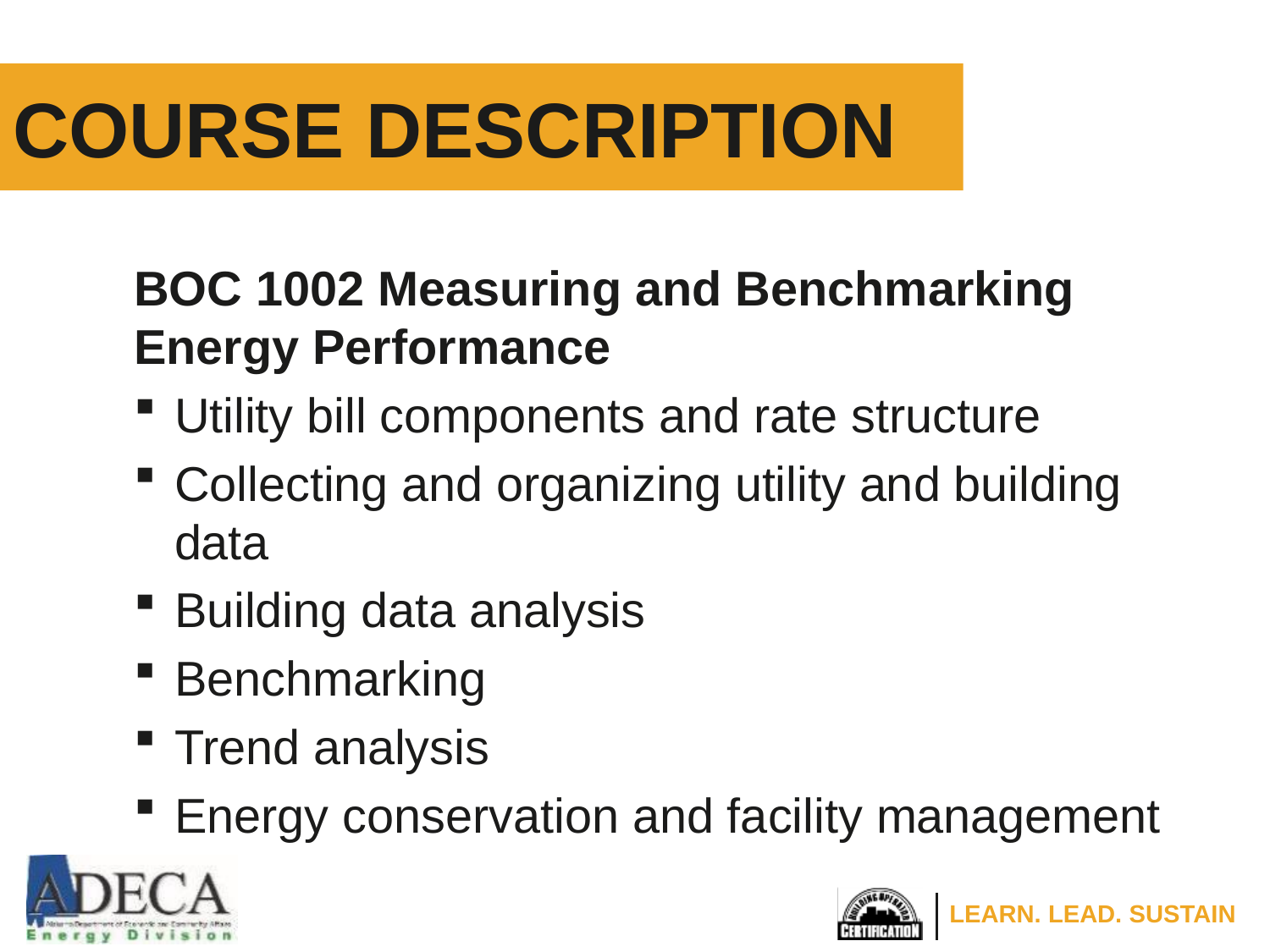

# Course Description
BOC 1002 Measuring and Benchmarking Energy Performance
Utility bill components and rate structure
Collecting and organizing utility and building data
Building data analysis
Benchmarking
Trend analysis
Energy conservation and facility management